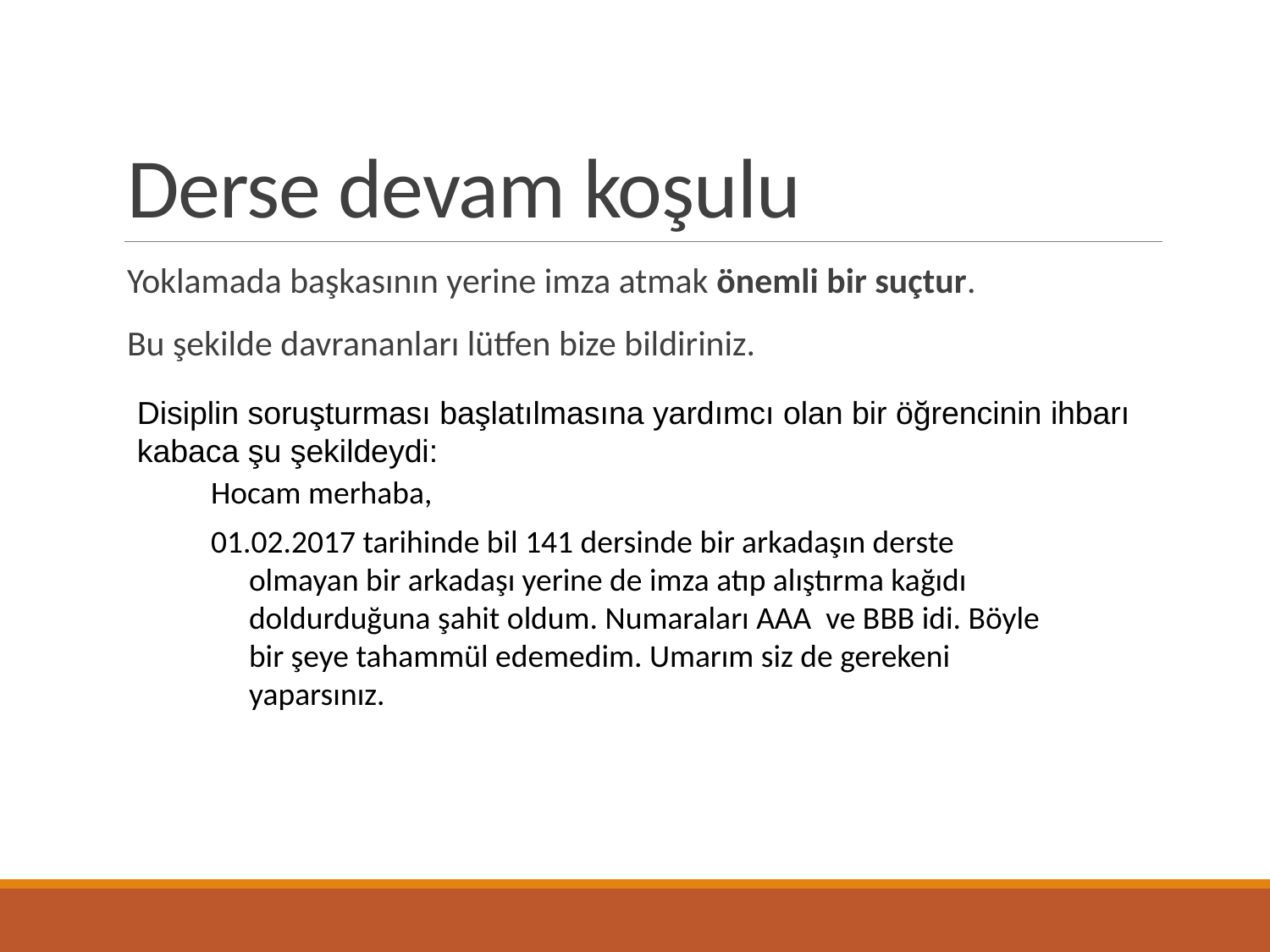

# Derse devam koşulu
Yoklamada başkasının yerine imza atmak önemli bir suçtur.
Bu şekilde davrananları lütfen bize bildiriniz.
Disiplin soruşturması başlatılmasına yardımcı olan bir öğrencinin ihbarı
kabaca şu şekildeydi:
Hocam merhaba,
01.02.2017 tarihinde bil 141 dersinde bir arkadaşın derste olmayan bir arkadaşı yerine de imza atıp alıştırma kağıdı doldurduğuna şahit oldum. Numaraları AAA  ve BBB idi. Böyle bir şeye tahammül edemedim. Umarım siz de gerekeni yaparsınız.